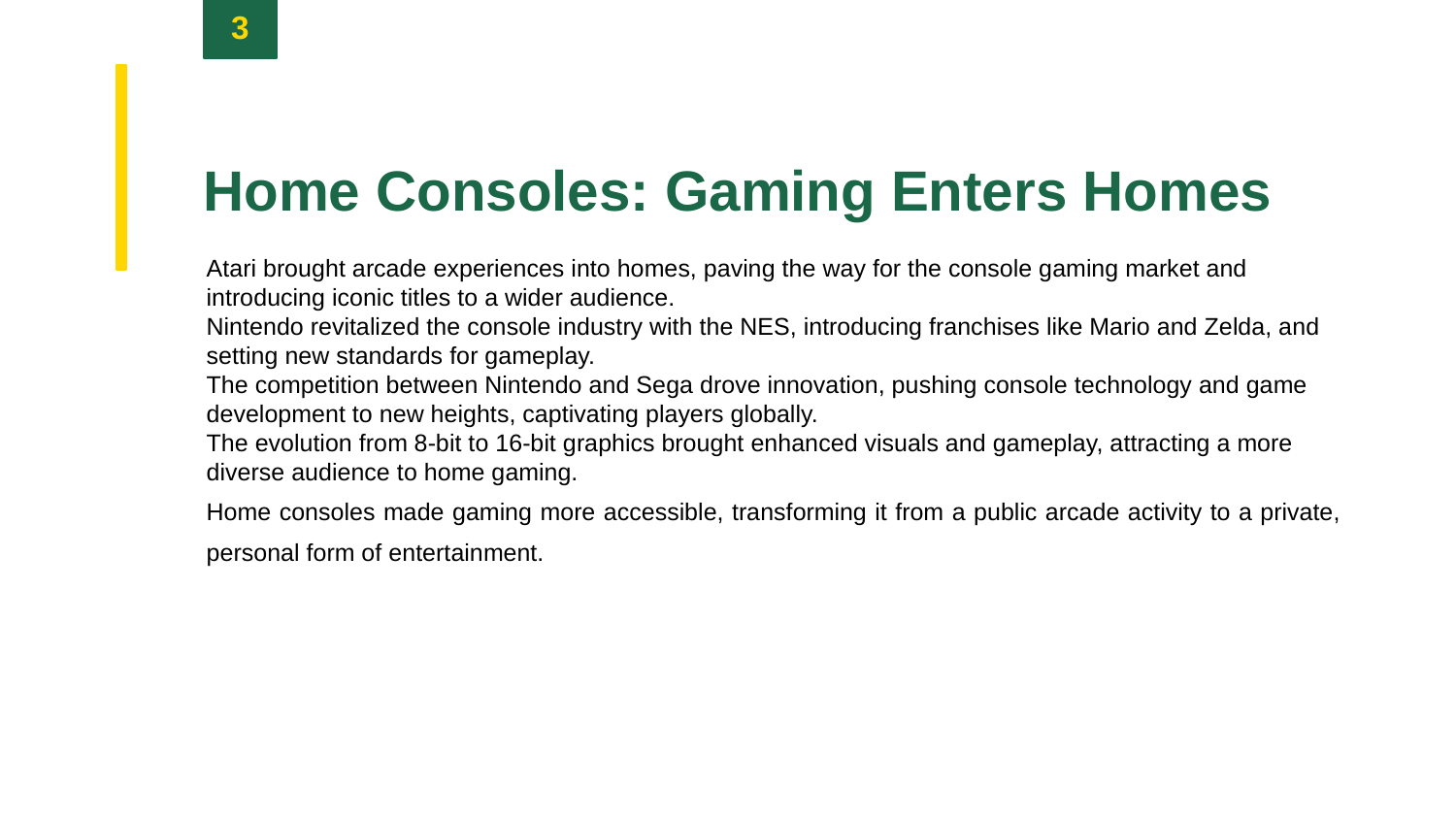

3

Home Consoles: Gaming Enters Homes
Atari brought arcade experiences into homes, paving the way for the console gaming market and introducing iconic titles to a wider audience.
Nintendo revitalized the console industry with the NES, introducing franchises like Mario and Zelda, and setting new standards for gameplay.
The competition between Nintendo and Sega drove innovation, pushing console technology and game development to new heights, captivating players globally.
The evolution from 8-bit to 16-bit graphics brought enhanced visuals and gameplay, attracting a more diverse audience to home gaming.
Home consoles made gaming more accessible, transforming it from a public arcade activity to a private, personal form of entertainment.